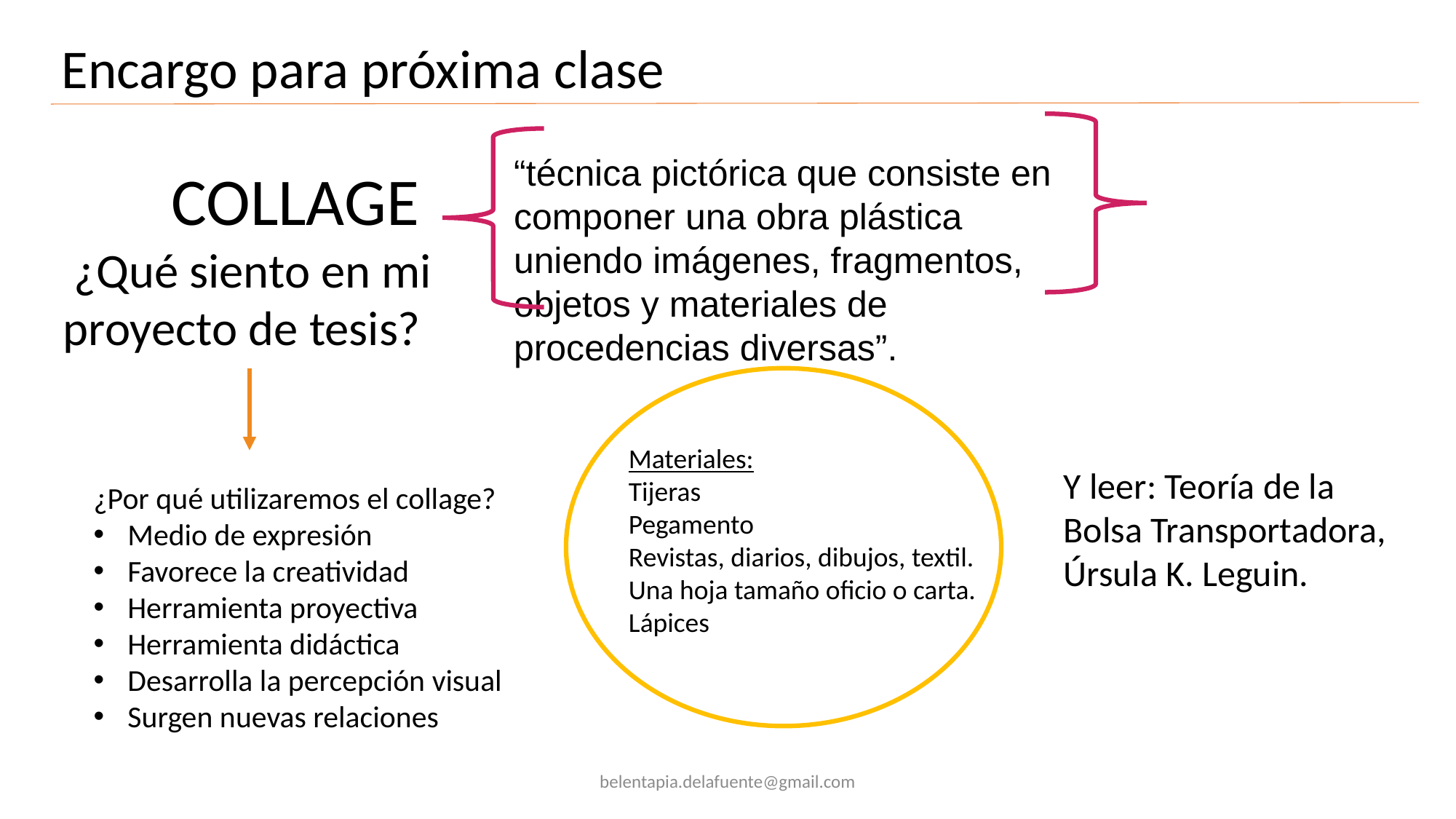

Encargo para próxima clase

COLLAGE
¿Qué siento en mi proyecto de tesis?

“técnica pictórica que consiste en componer una obra plástica uniendo imágenes, fragmentos, objetos y materiales de procedencias diversas”.

Materiales:
Tijeras
Pegamento
Revistas, diarios, dibujos, textil.
Una hoja tamaño oficio o carta.
Lápices
Y leer: Teoría de la Bolsa Transportadora, Úrsula K. Leguin.
¿Por qué utilizaremos el collage?
Medio de expresión
Favorece la creatividad
Herramienta proyectiva
Herramienta didáctica
Desarrolla la percepción visual
Surgen nuevas relaciones
belentapia.delafuente@gmail.com